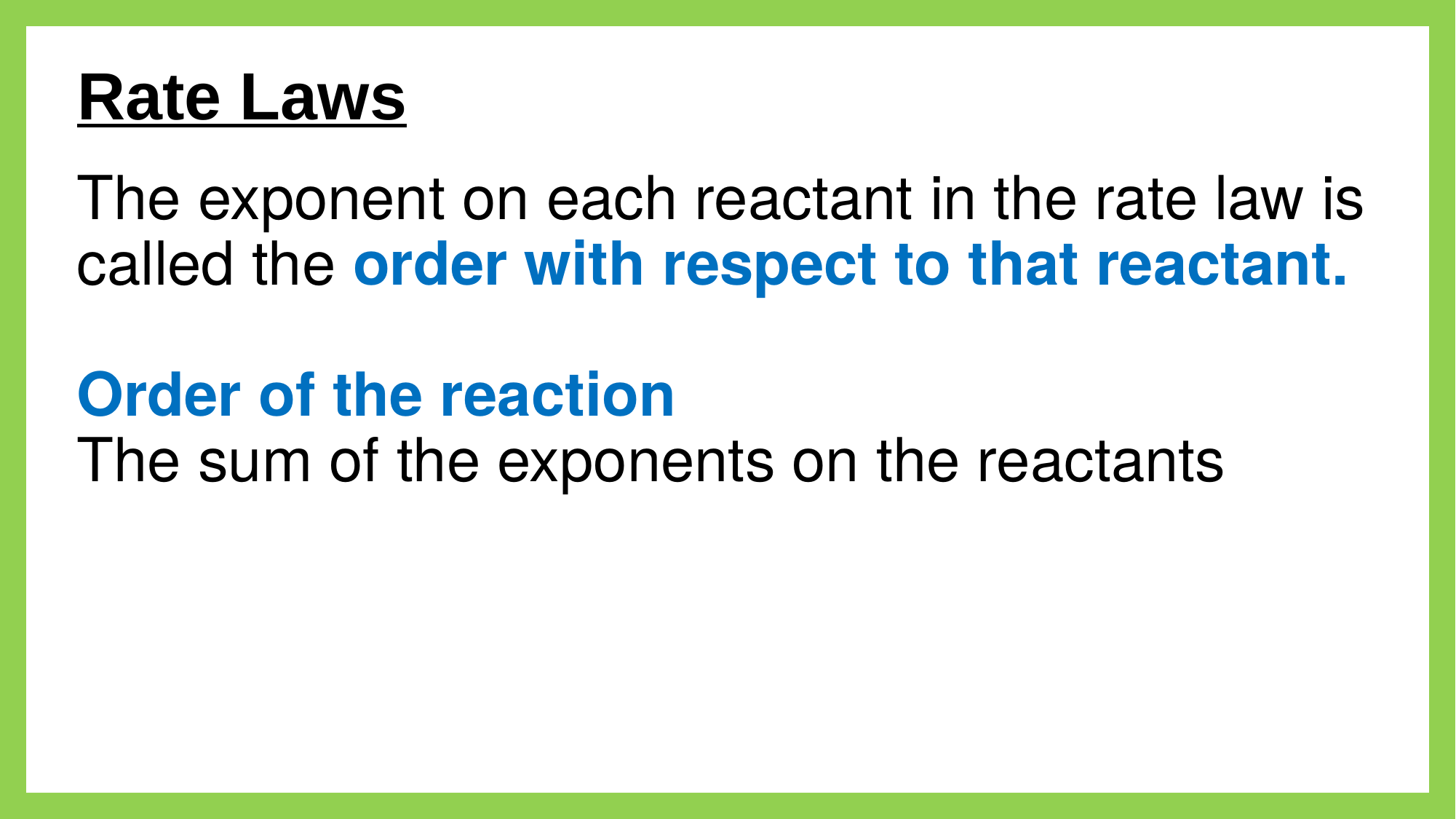

# Rate Laws
The exponent on each reactant in the rate law is called the order with respect to that reactant.

Order of the reaction
The sum of the exponents on the reactants